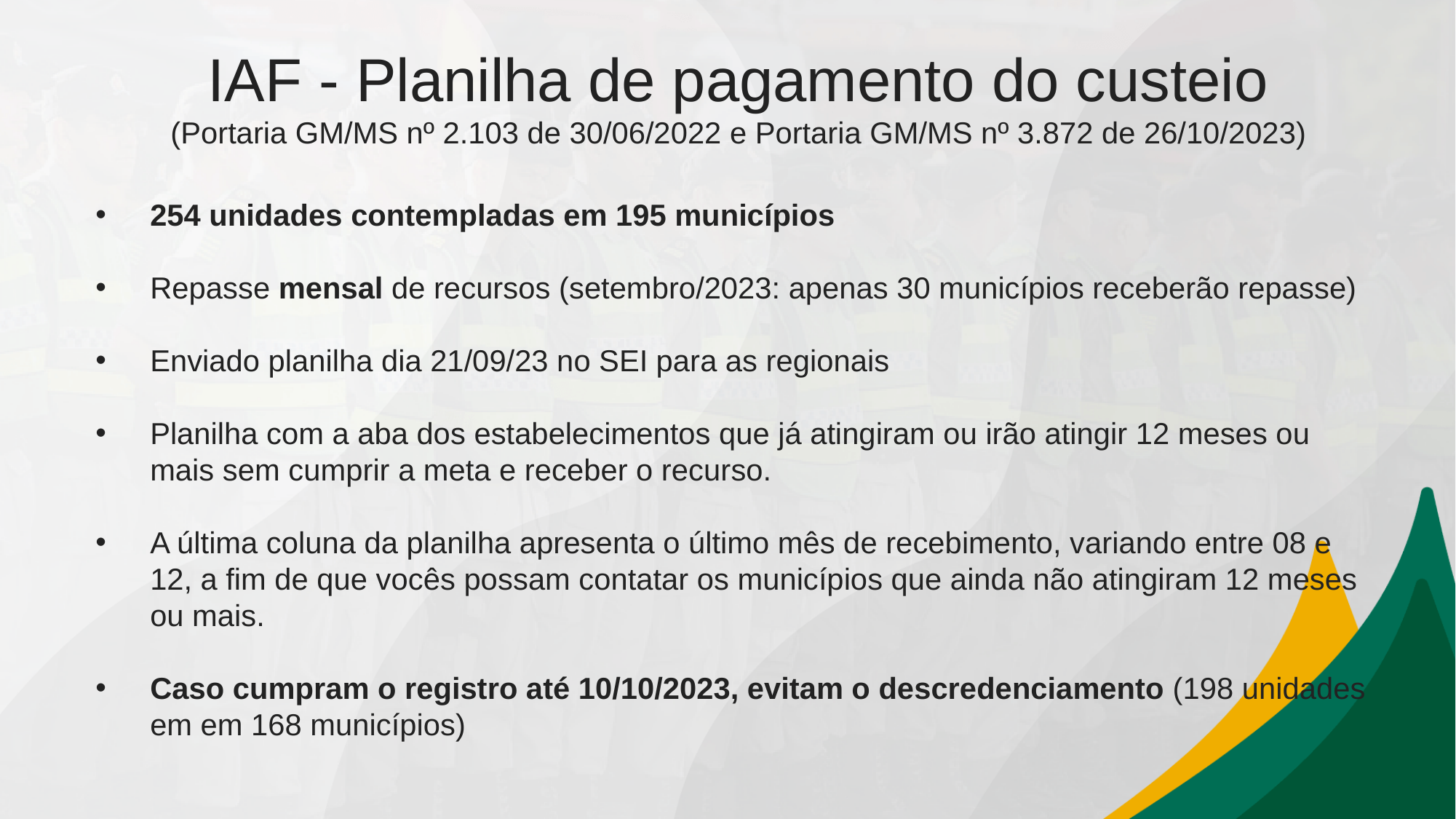

IAF - Planilha de pagamento do custeio
(Portaria GM/MS nº 2.103 de 30/06/2022 e Portaria GM/MS nº 3.872 de 26/10/2023)

254 unidades contempladas em 195 municípios

Repasse mensal de recursos (setembro/2023: apenas 30 municípios receberão repasse)

Enviado planilha dia 21/09/23 no SEI para as regionais

Planilha com a aba dos estabelecimentos que já atingiram ou irão atingir 12 meses ou mais sem cumprir a meta e receber o recurso.

A última coluna da planilha apresenta o último mês de recebimento, variando entre 08 e 12, a fim de que vocês possam contatar os municípios que ainda não atingiram 12 meses ou mais.

Caso cumpram o registro até 10/10/2023, evitam o descredenciamento (198 unidades em em 168 municípios)